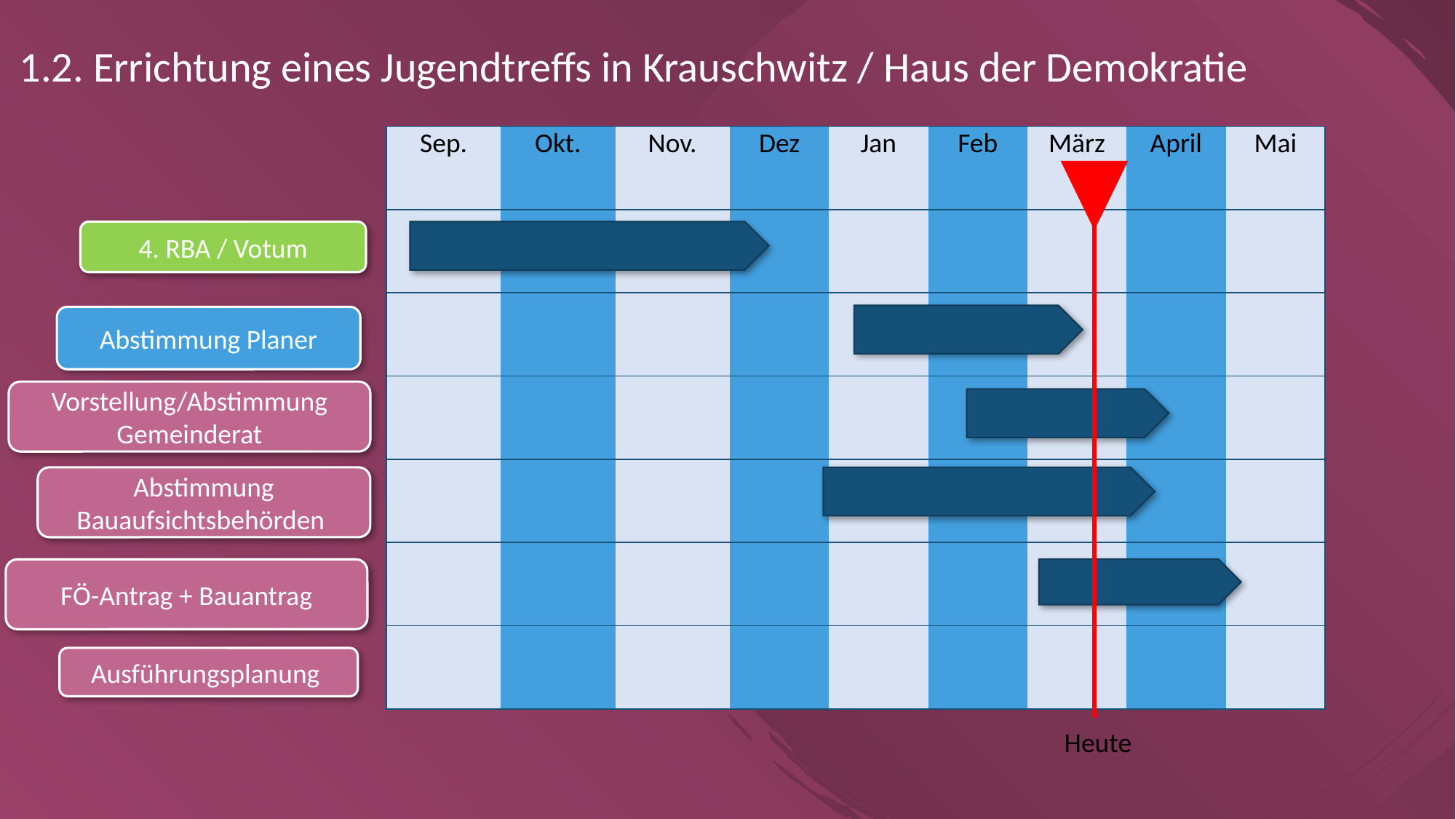

1.2. Errichtung eines Jugendtreffs in Krauschwitz / Haus der Demokratie
| Sep. | Okt. | Nov. | Dez | Jan | Feb | März | April | Mai |
| --- | --- | --- | --- | --- | --- | --- | --- | --- |
|  |  |  |  |  |  |  |  |  |
|  |  |  |  |  |  |  |  |  |
|  |  |  |  |  |  |  |  |  |
|  |  |  |  |  |  |  |  |  |
|  |  |  |  |  |  |  |  |  |
|  |  |  |  |  |  |  |  |  |

Heute

4. RBA / Votum

Abstimmung Planer
Vorstellung/Abstimmung Gemeinderat

Abstimmung Bauaufsichtsbehörden

FÖ-Antrag + Bauantrag

Ausführungsplanung